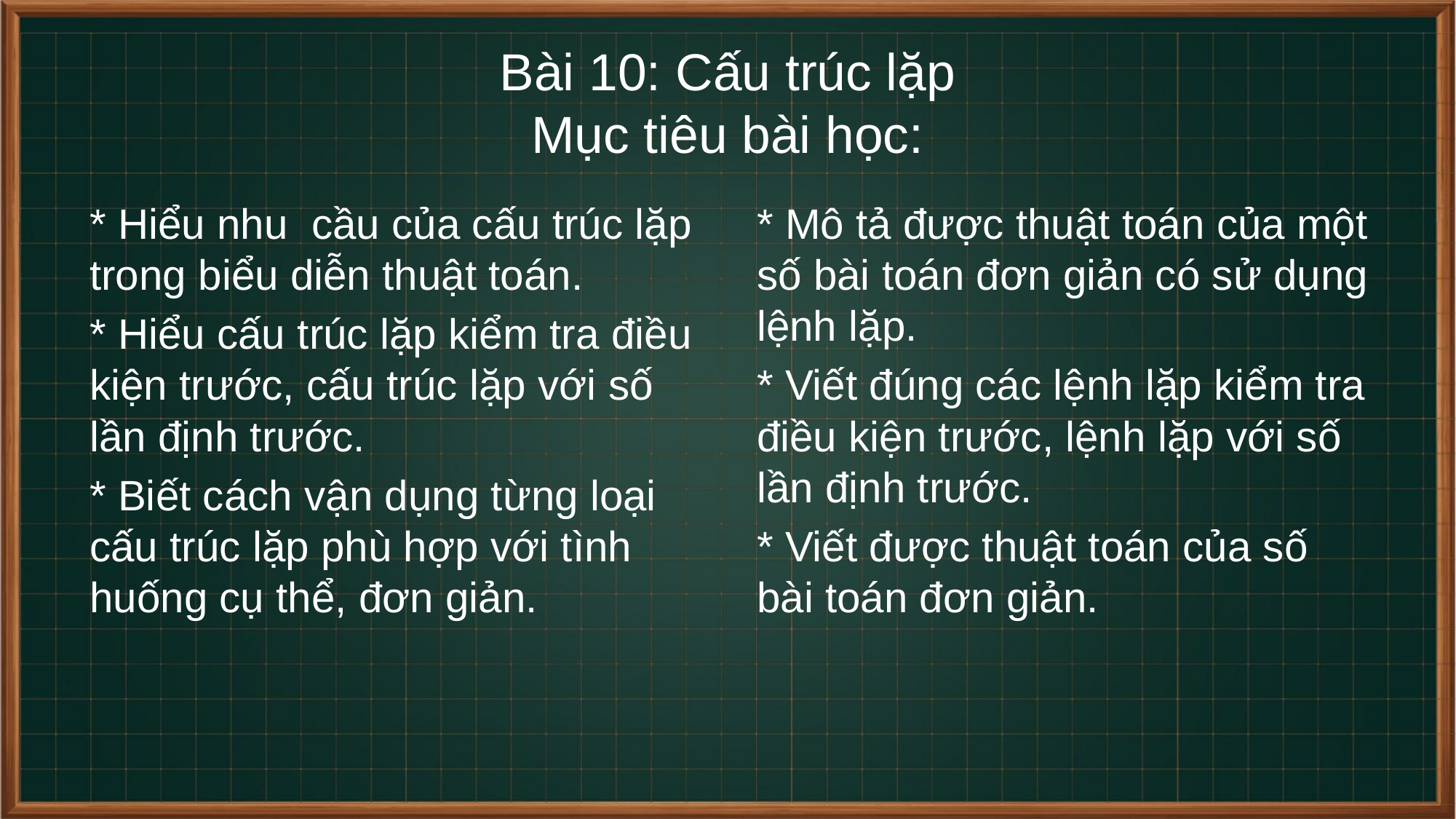

# Bài 10: Cấu trúc lặp Mục tiêu bài học:
* Hiểu nhu  cầu của cấu trúc lặp trong biểu diễn thuật toán.
* Hiểu cấu trúc lặp kiểm tra điều kiện trước, cấu trúc lặp với số lần định trước.
* Biết cách vận dụng từng loại cấu trúc lặp phù hợp với tình huống cụ thể, đơn giản.

* Mô tả được thuật toán của một số bài toán đơn giản có sử dụng lệnh lặp.
* Viết đúng các lệnh lặp kiểm tra điều kiện trước, lệnh lặp với số lần định trước.
* Viết được thuật toán của số bài toán đơn giản.